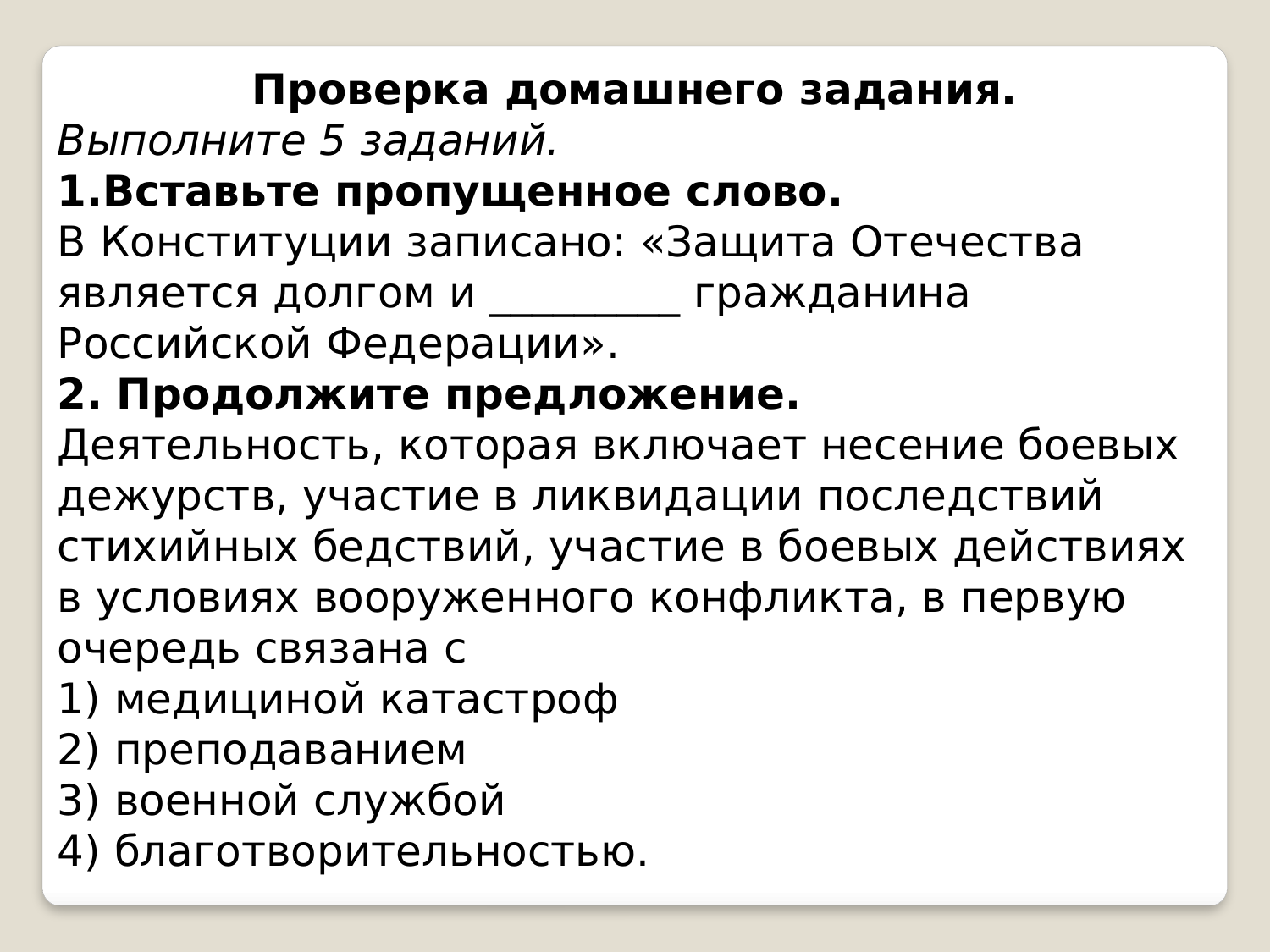

Проверка домашнего задания.
Выполните 5 заданий.
1.Вставьте пропущенное слово.
В Конституции записано: «Защита Отечества является долгом и _________ гражданина Российской Федерации».
2. Продолжите предложение.
Деятельность, которая включает несение боевых дежурств, участие в ликвидации последствий стихийных бедствий, участие в боевых действиях в условиях вооруженного конфликта, в первую очередь связана с
1) медициной катастроф
2) преподаванием
3) военной службой
4) благотворительностью.